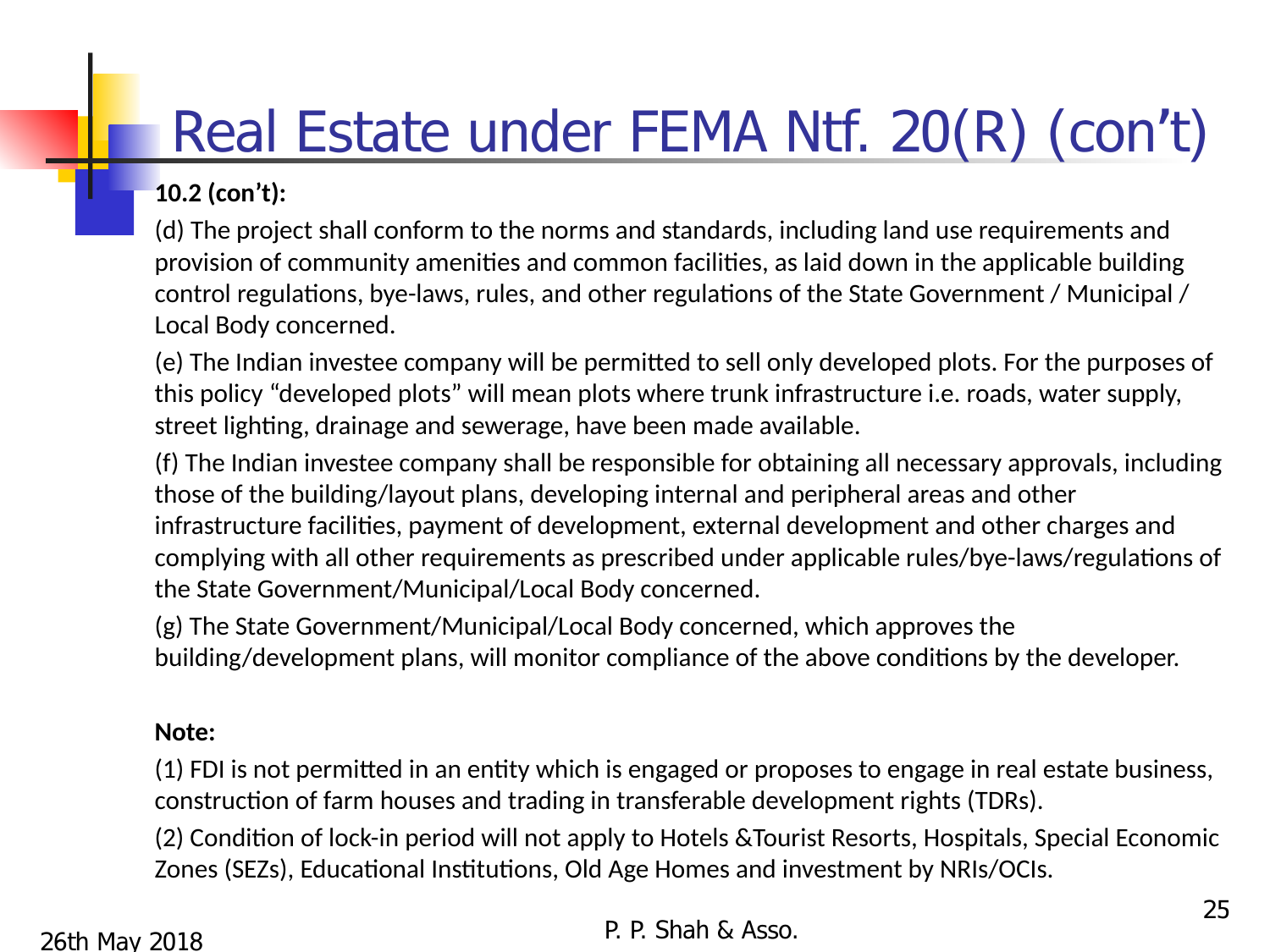

# Real Estate under FEMA Ntf. 20(R) (con’t)
10.2 (con’t):
(d) The project shall conform to the norms and standards, including land use requirements and provision of community amenities and common facilities, as laid down in the applicable building control regulations, bye-laws, rules, and other regulations of the State Government / Municipal / Local Body concerned.
(e) The Indian investee company will be permitted to sell only developed plots. For the purposes of this policy “developed plots” will mean plots where trunk infrastructure i.e. roads, water supply, street lighting, drainage and sewerage, have been made available.
(f) The Indian investee company shall be responsible for obtaining all necessary approvals, including those of the building/layout plans, developing internal and peripheral areas and other infrastructure facilities, payment of development, external development and other charges and complying with all other requirements as prescribed under applicable rules/bye-laws/regulations of the State Government/Municipal/Local Body concerned.
(g) The State Government/Municipal/Local Body concerned, which approves the building/development plans, will monitor compliance of the above conditions by the developer.

Note:
(1) FDI is not permitted in an entity which is engaged or proposes to engage in real estate business, construction of farm houses and trading in transferable development rights (TDRs).
(2) Condition of lock-in period will not apply to Hotels &Tourist Resorts, Hospitals, Special Economic Zones (SEZs), Educational Institutions, Old Age Homes and investment by NRIs/OCIs.

25
P. P. Shah & Asso.
26th May 2018